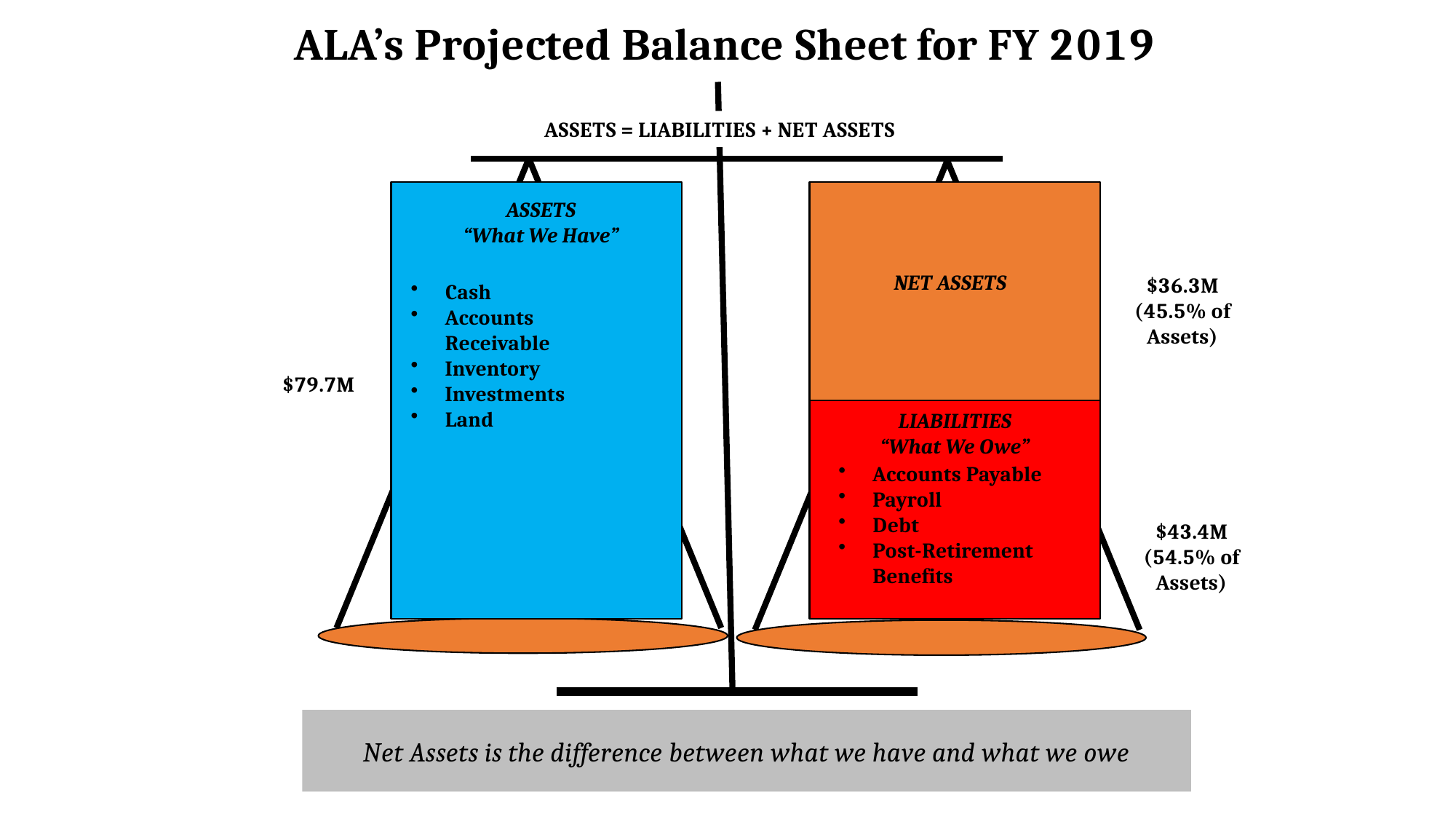

# ALA’s Projected Balance Sheet for FY 2019
ASSETS = LIABILITIES + NET ASSETS

ASSETS
“What We Have”
Cash
Accounts Receivable
Inventory
Investments
Land

NET ASSETS

LIABILITIES
“What We Owe”
Accounts Payable
Payroll
Debt
Post-Retirement Benefits
$36.3M
(45.5% of Assets)
$79.7M

$43.4M
(54.5% of Assets)
Net Assets is the difference between what we have and what we owe